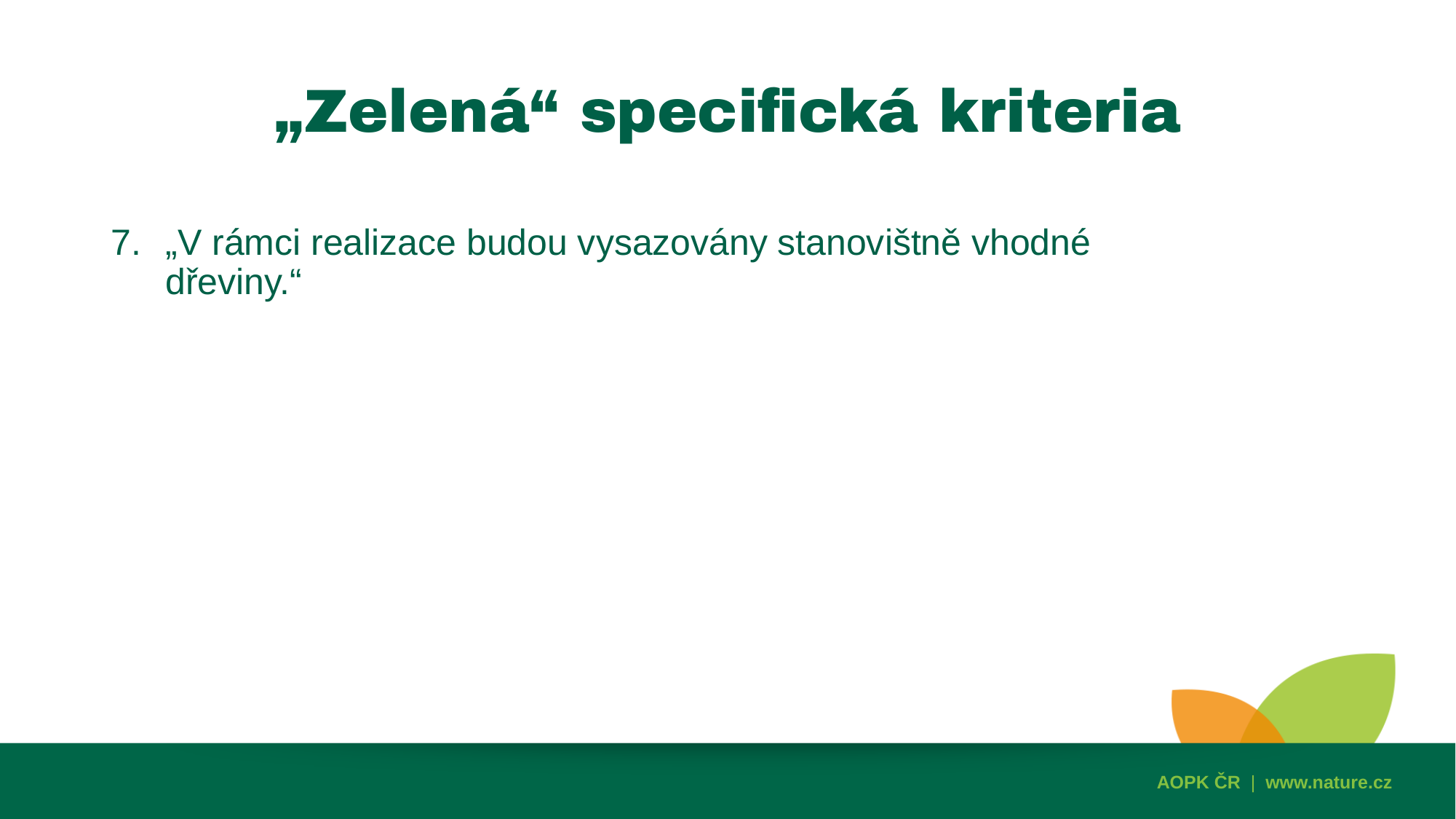

# „Zelená“ specifická kriteria
„V rámci realizace budou vysazovány stanovištně vhodné dřeviny.“